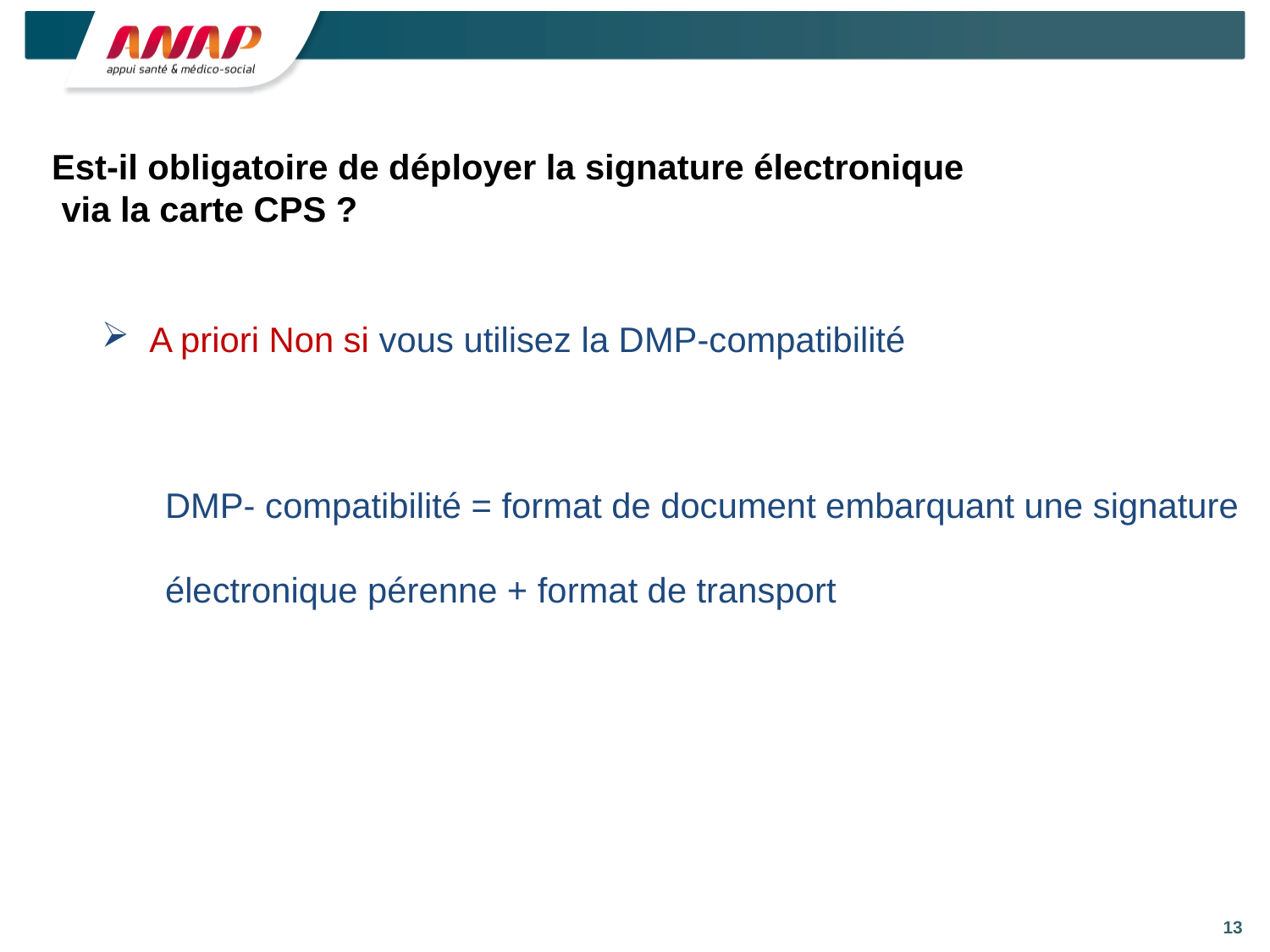

# Est-il obligatoire de déployer la signature électronique via la carte CPS ?
A priori Non si vous utilisez la DMP-compatibilité

DMP- compatibilité = format de document embarquant une signature électronique pérenne + format de transport